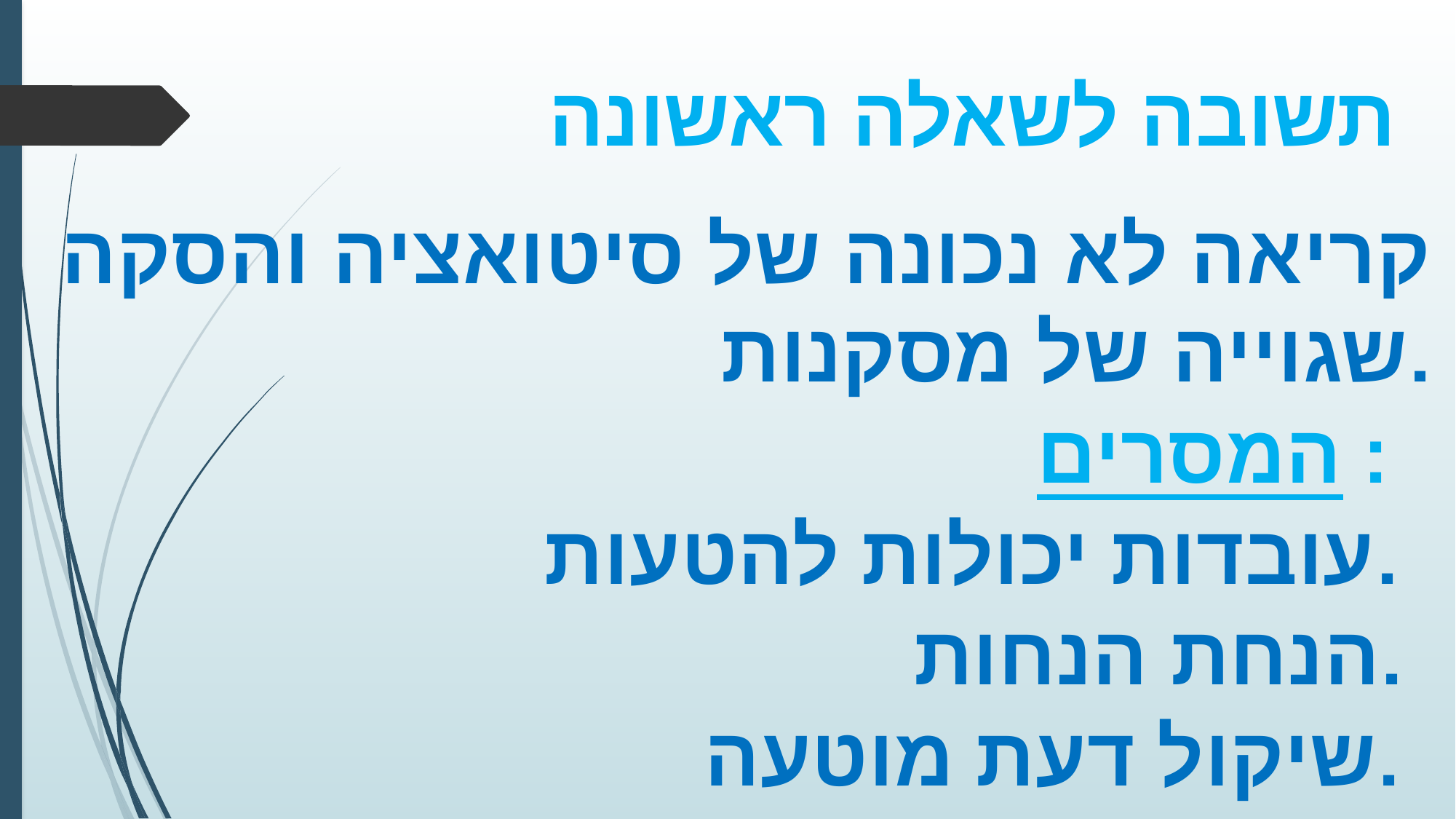

תשובה לשאלה ראשונה
קריאה לא נכונה של סיטואציה והסקה
שגוייה של מסקנות.
המסרים :
עובדות יכולות להטעות.
הנחת הנחות.
שיקול דעת מוטעה.